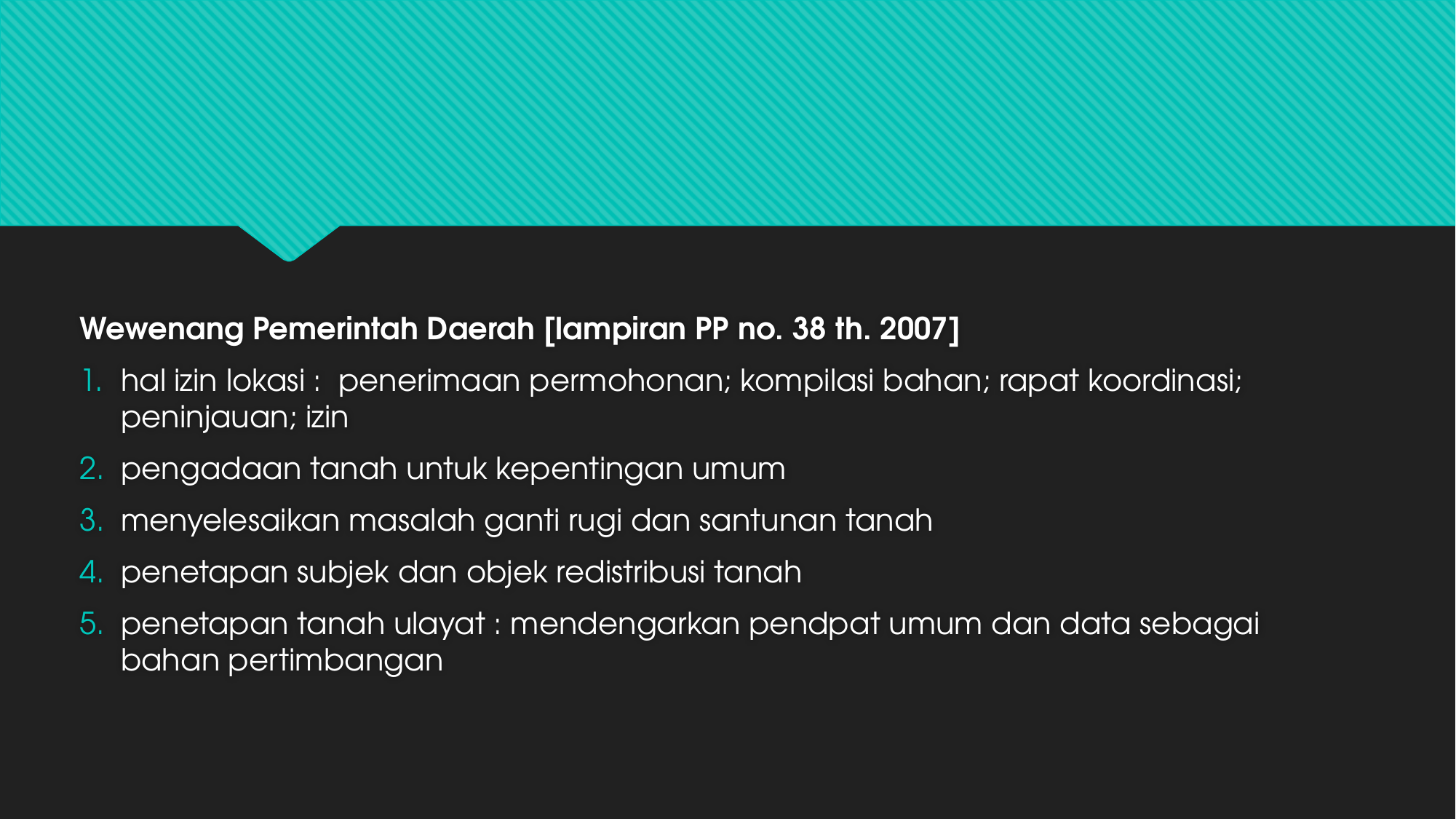

#
Wewenang Pemerintah Daerah [lampiran PP no. 38 th. 2007]
hal izin lokasi :  penerimaan permohonan; kompilasi bahan; rapat koordinasi; peninjauan; izin
pengadaan tanah untuk kepentingan umum
menyelesaikan masalah ganti rugi dan santunan tanah
penetapan subjek dan objek redistribusi tanah
penetapan tanah ulayat : mendengarkan pendpat umum dan data sebagai bahan pertimbangan